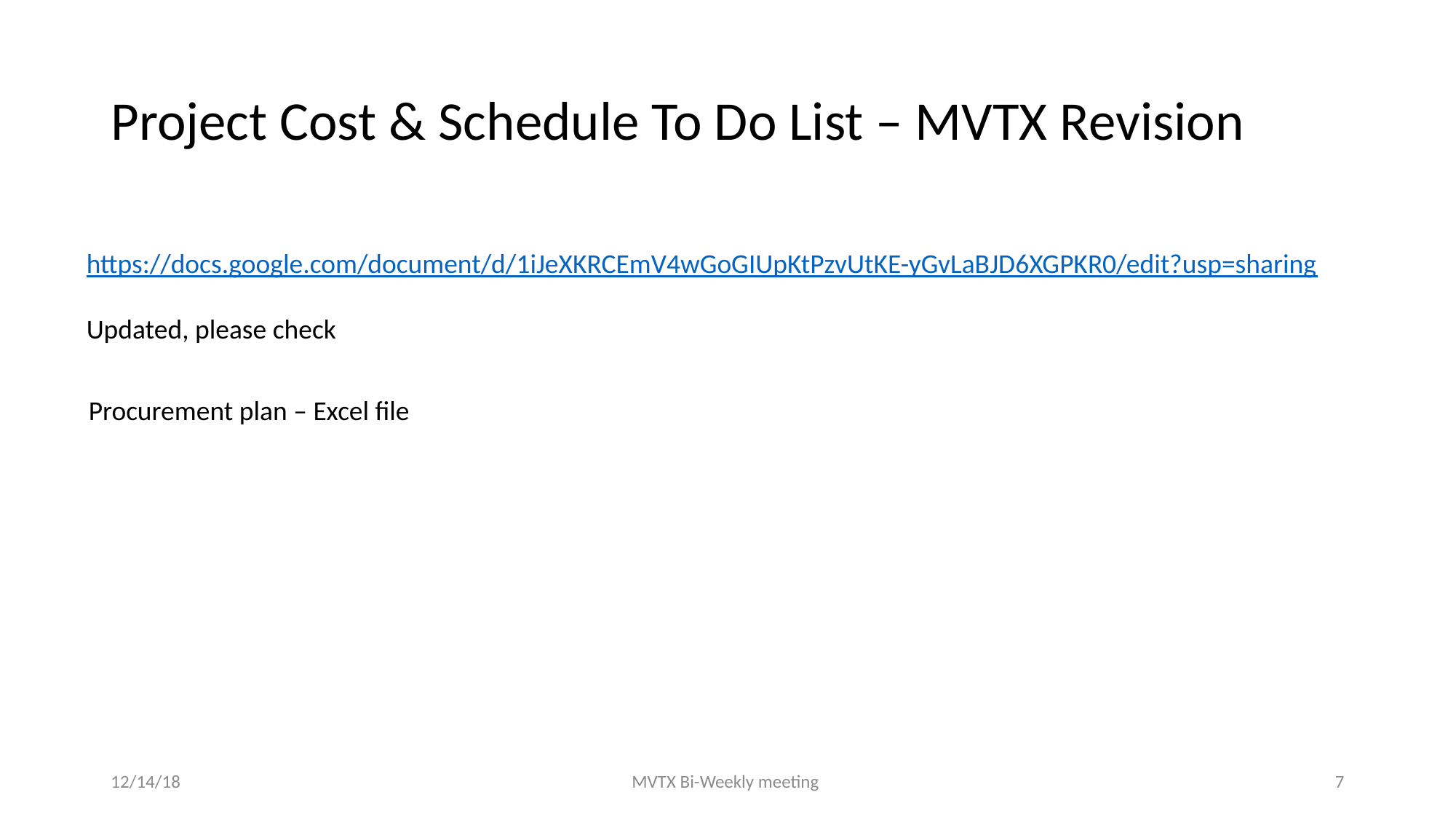

# Project Cost & Schedule To Do List – MVTX Revision
https://docs.google.com/document/d/1iJeXKRCEmV4wGoGIUpKtPzvUtKE-yGvLaBJD6XGPKR0/edit?usp=sharing

Updated, please check
Procurement plan – Excel file
12/14/18
MVTX Bi-Weekly meeting
7